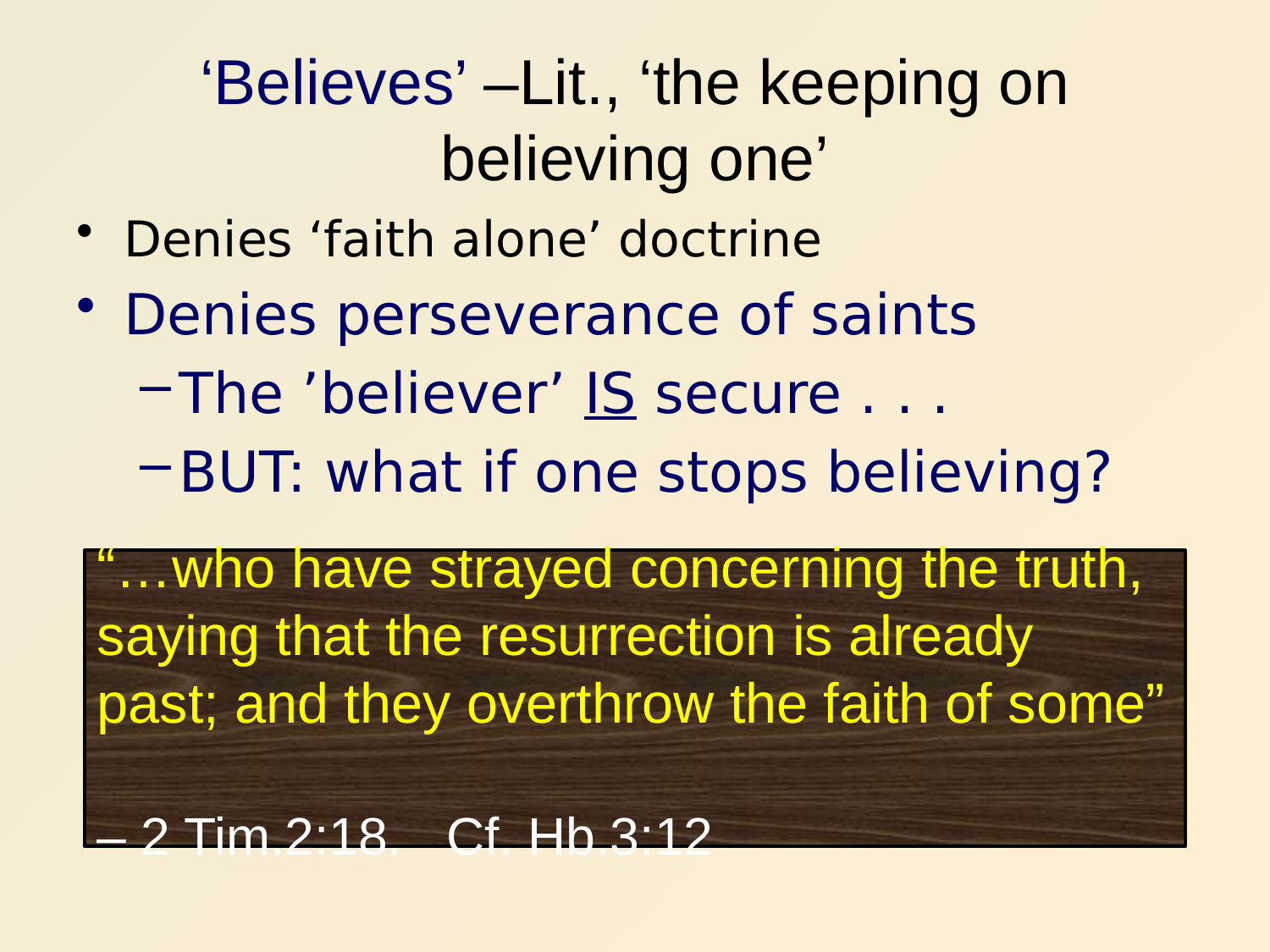

# ‘Believes’ –Lit., ‘the keeping on believing one’
Denies ‘faith alone’ doctrine
Denies perseverance of saints
The ’believer’ IS secure . . .
BUT: what if one stops believing?
“…who have strayed concerning the truth, saying that the resurrection is already past; and they overthrow the faith of some”
– 2 Tim.2:18.   Cf. Hb.3:12